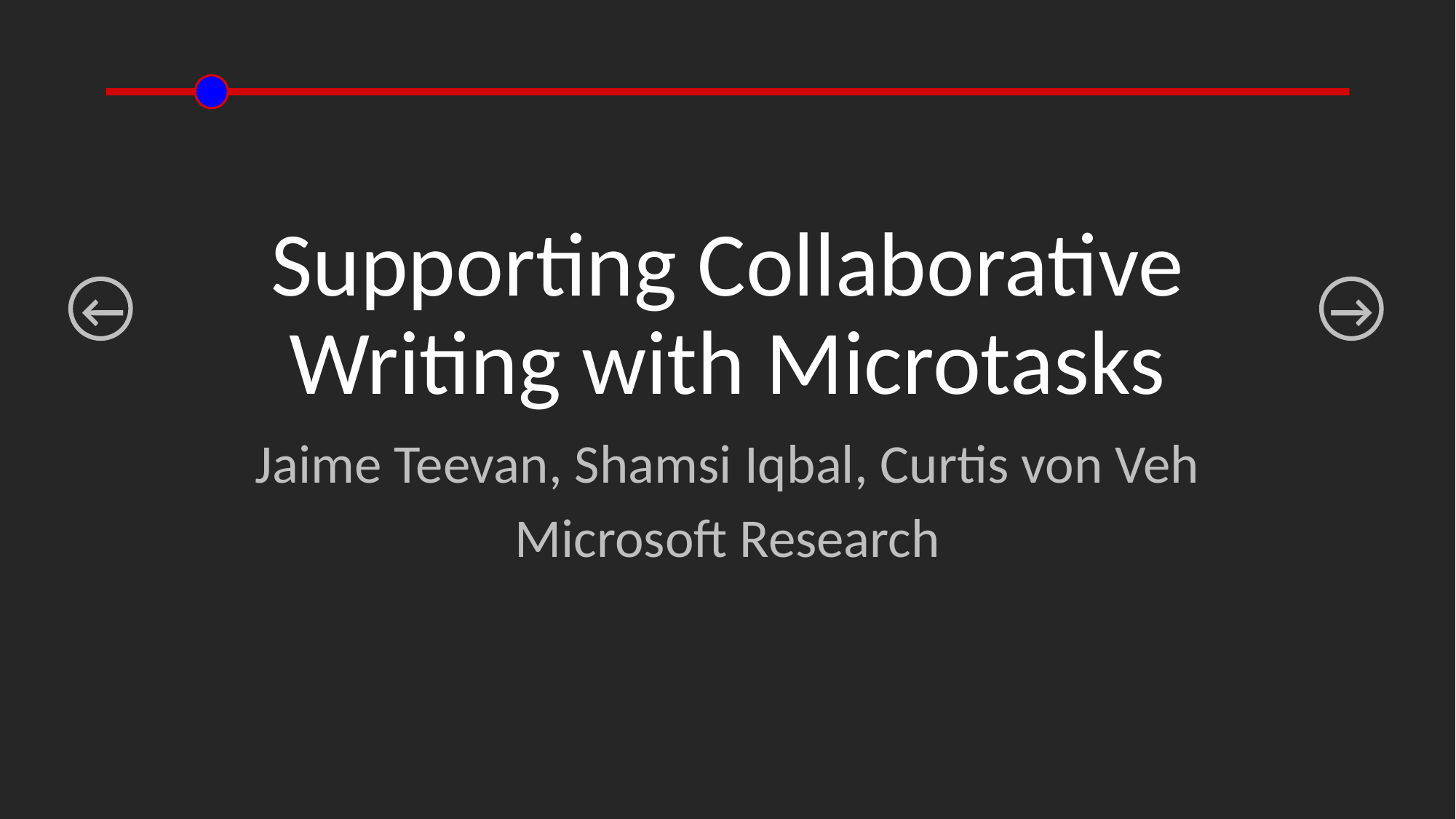

# Supporting Collaborative Writing with Microtasks
←

→

Jaime Teevan, Shamsi Iqbal, Curtis von Veh
Microsoft Research